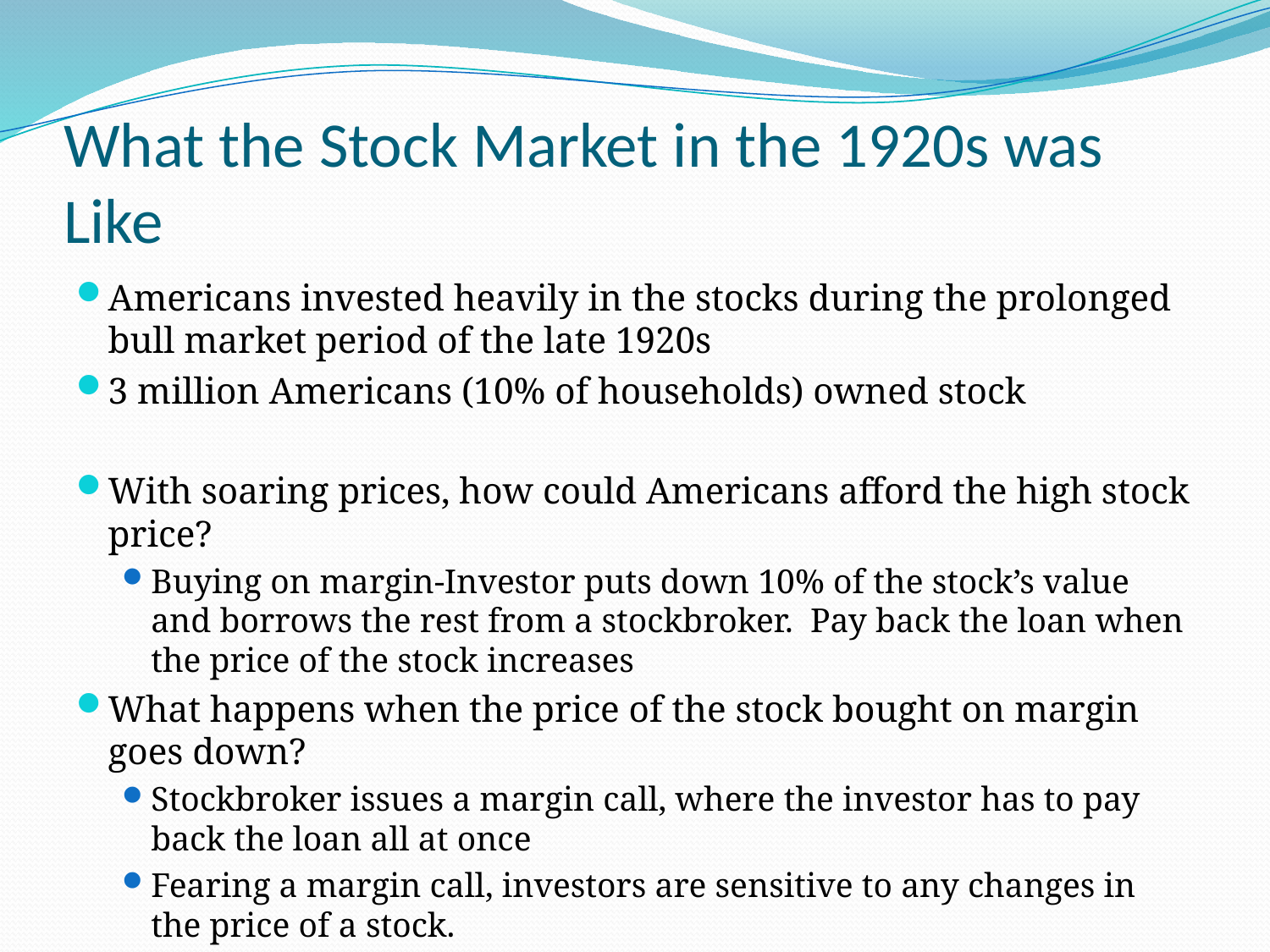

# What the Stock Market in the 1920s was Like
Americans invested heavily in the stocks during the prolonged bull market period of the late 1920s
3 million Americans (10% of households) owned stock

With soaring prices, how could Americans afford the high stock price?
Buying on margin-Investor puts down 10% of the stock’s value and borrows the rest from a stockbroker.  Pay back the loan when the price of the stock increases
What happens when the price of the stock bought on margin goes down?
Stockbroker issues a margin call, where the investor has to pay back the loan all at once
Fearing a margin call, investors are sensitive to any changes in the price of a stock.